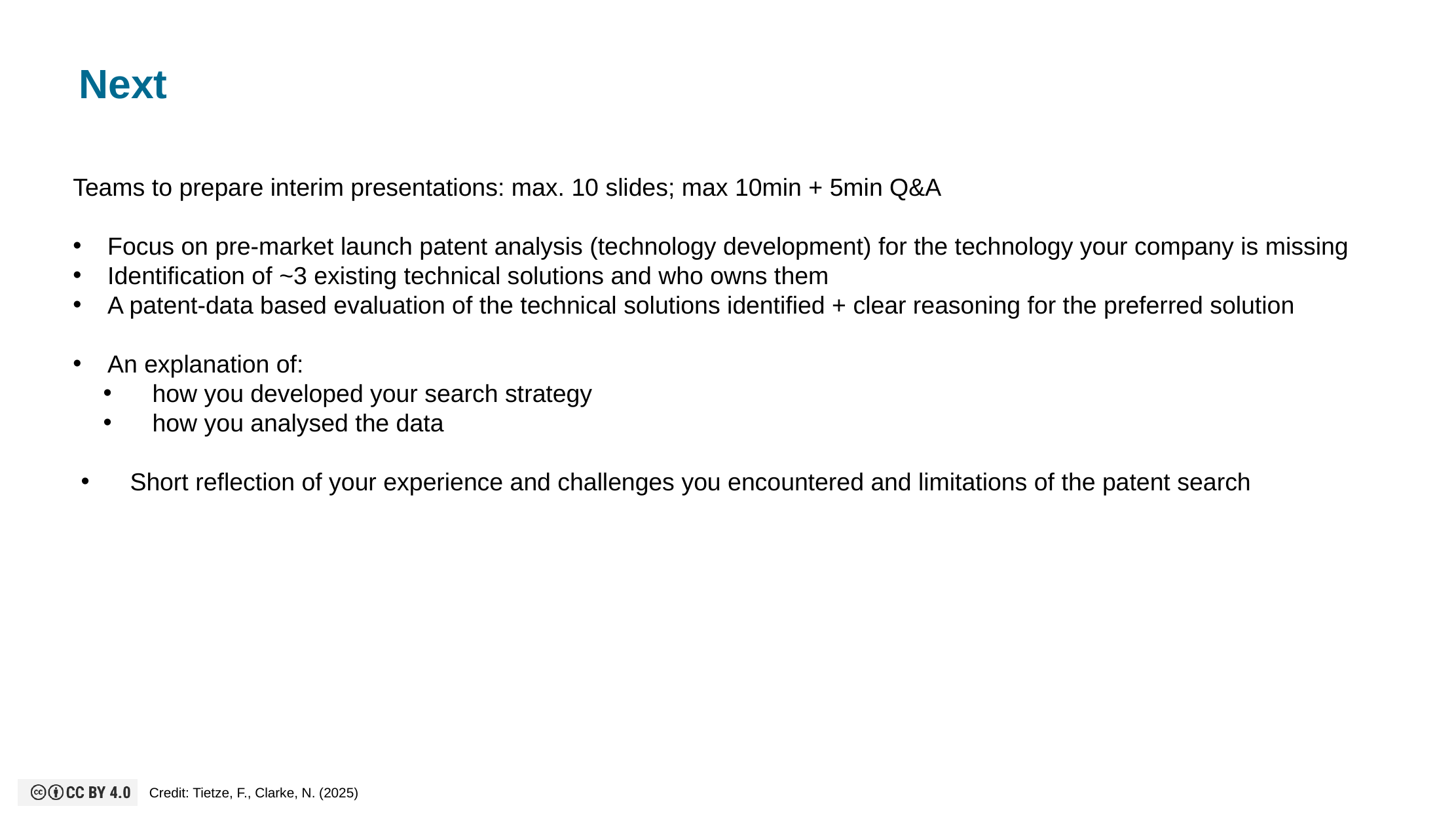

# Next
Teams to prepare interim presentations: max. 10 slides; max 10min + 5min Q&A

Focus on pre-market launch patent analysis (technology development) for the technology your company is missing
Identification of ~3 existing technical solutions and who owns them
A patent-data based evaluation of the technical solutions identified + clear reasoning for the preferred solution

An explanation of:
how you developed your search strategy
how you analysed the data

Short reflection of your experience and challenges you encountered and limitations of the patent search